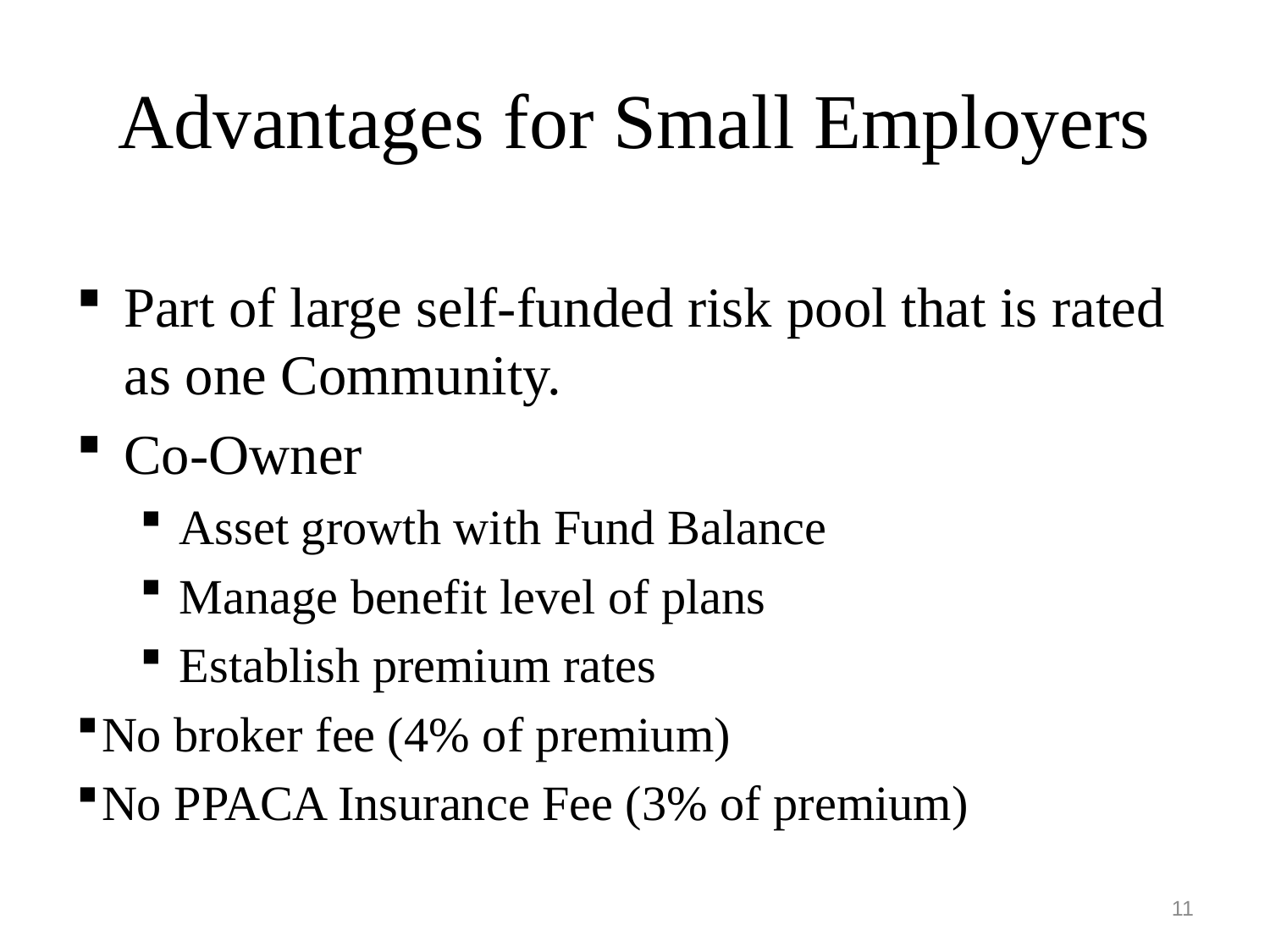

# Advantages for Small Employers
Part of large self-funded risk pool that is rated as one Community.
Co-Owner
Asset growth with Fund Balance
Manage benefit level of plans
Establish premium rates
No broker fee (4% of premium)
No PPACA Insurance Fee (3% of premium)

11